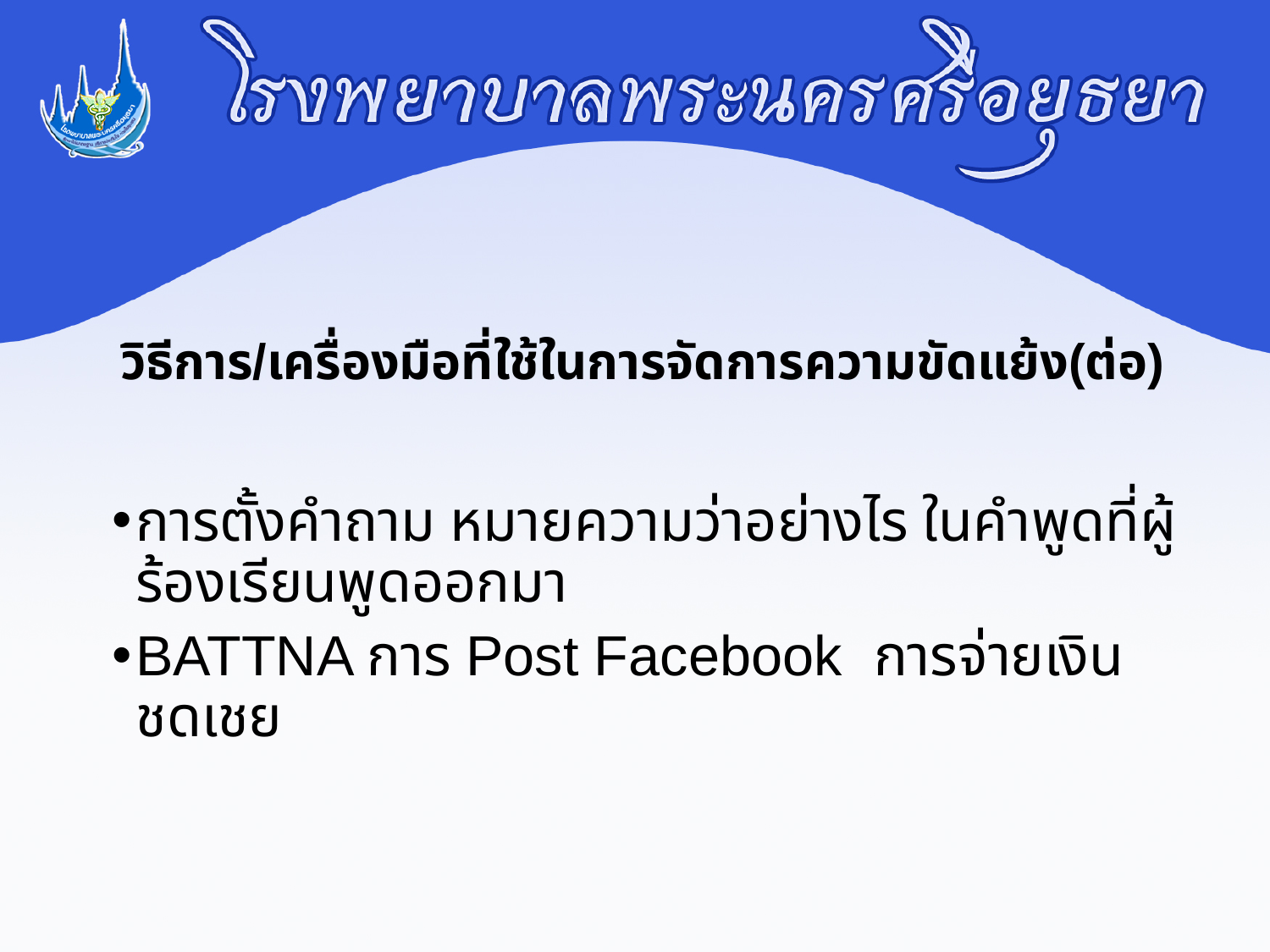

# วิธีการ/เครื่องมือที่ใช้ในการจัดการความขัดแย้ง(ต่อ)
การตั้งคำถาม หมายความว่าอย่างไร ในคำพูดที่ผู้ร้องเรียนพูดออกมา
BATTNA การ Post Facebook  การจ่ายเงินชดเชย